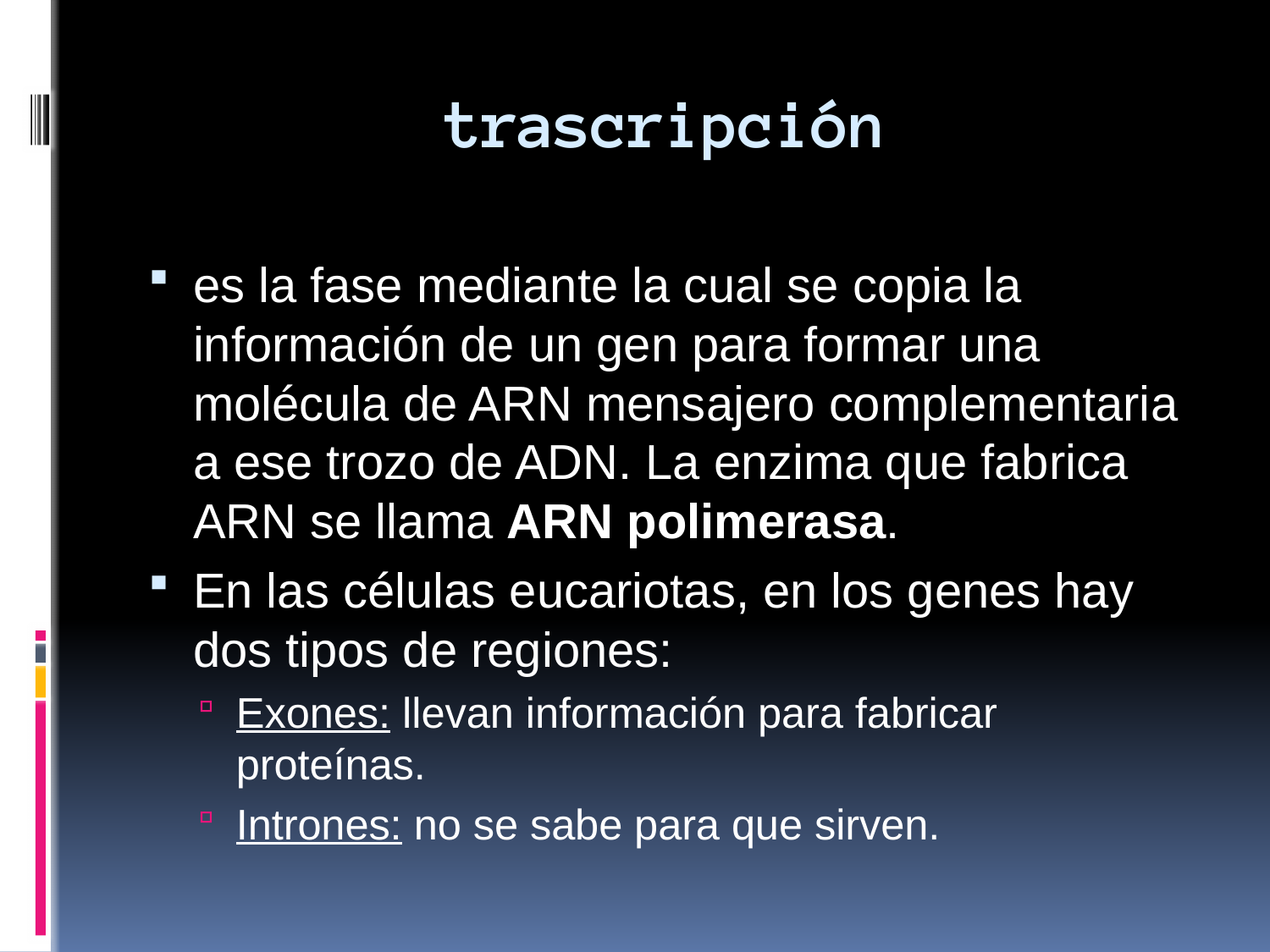

# trascripción
es la fase mediante la cual se copia la información de un gen para formar una molécula de ARN mensajero complementaria a ese trozo de ADN. La enzima que fabrica ARN se llama ARN polimerasa.
En las células eucariotas, en los genes hay dos tipos de regiones:
Exones: llevan información para fabricar proteínas.
Intrones: no se sabe para que sirven.